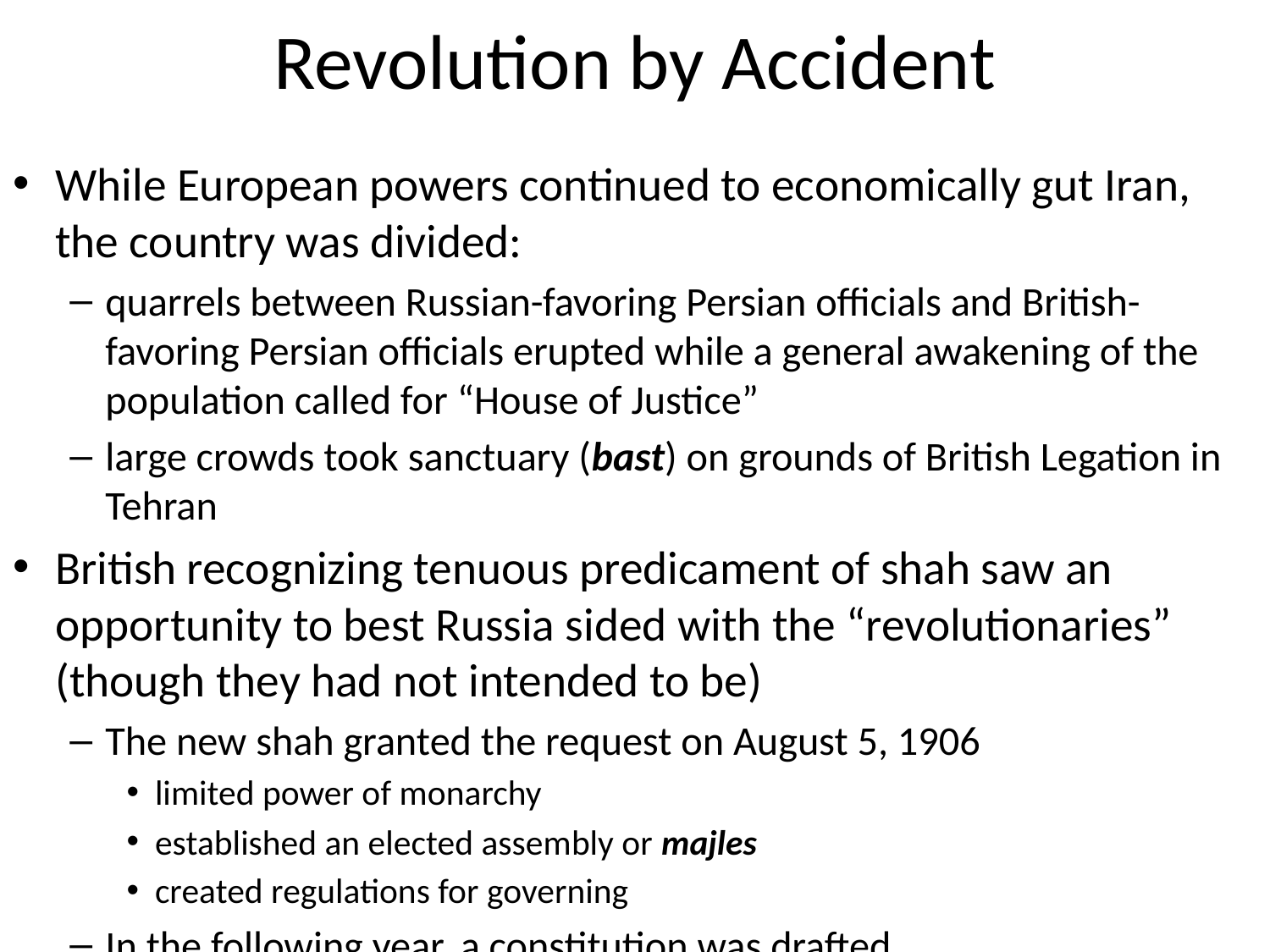

# Revolution by Accident
While European powers continued to economically gut Iran, the country was divided:
quarrels between Russian-favoring Persian officials and British-favoring Persian officials erupted while a general awakening of the population called for “House of Justice”
large crowds took sanctuary (bast) on grounds of British Legation in Tehran
British recognizing tenuous predicament of shah saw an opportunity to best Russia sided with the “revolutionaries” (though they had not intended to be)
The new shah granted the request on August 5, 1906
limited power of monarchy
established an elected assembly or majles
created regulations for governing
In the following year, a constitution was drafted